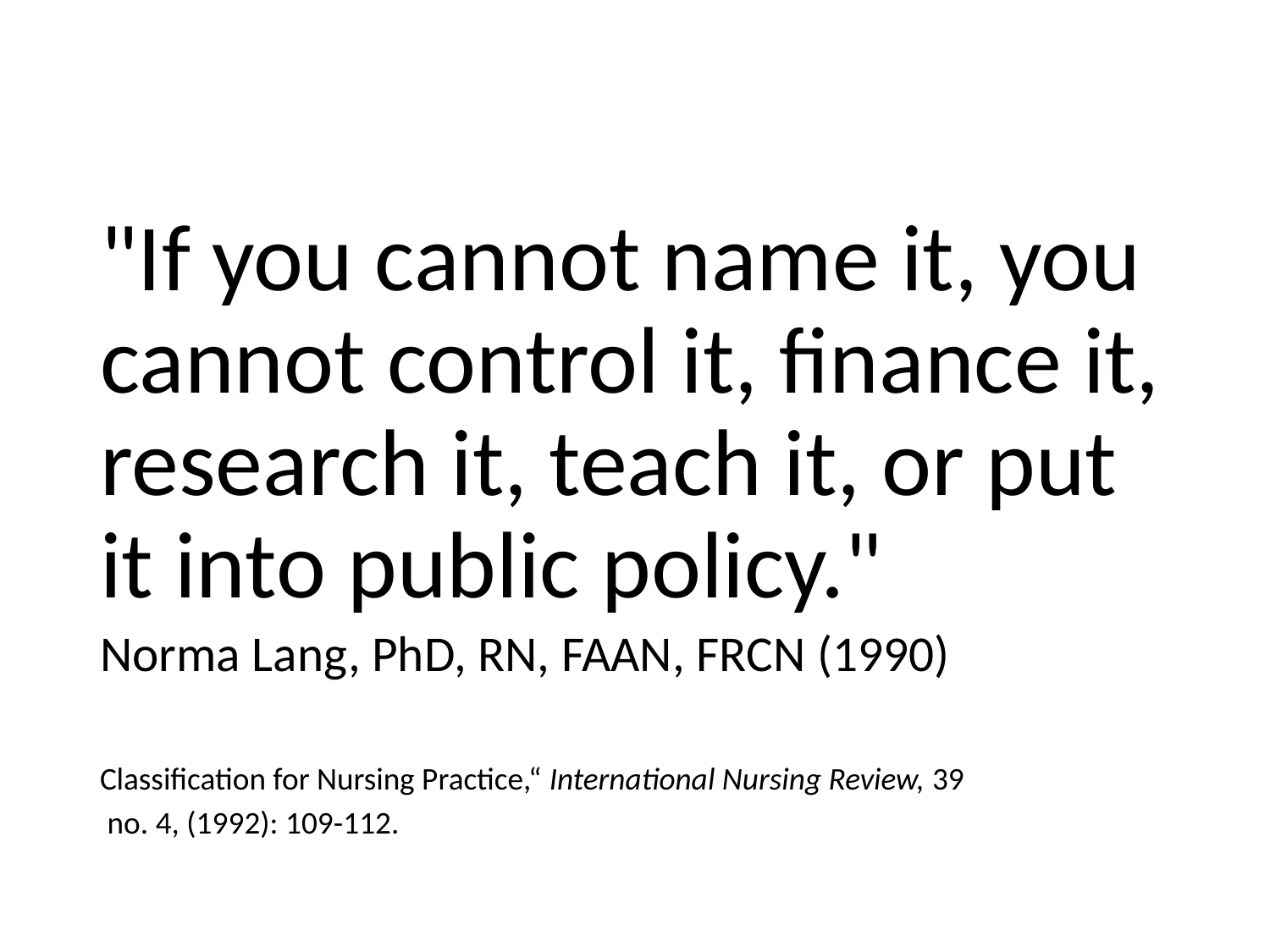

"If you cannot name it, you cannot control it, finance it, research it, teach it, or put it into public policy."
Norma Lang, PhD, RN, FAAN, FRCN (1990)

Classification for Nursing Practice,“ International Nursing Review, 39
 no. 4, (1992): 109-112.